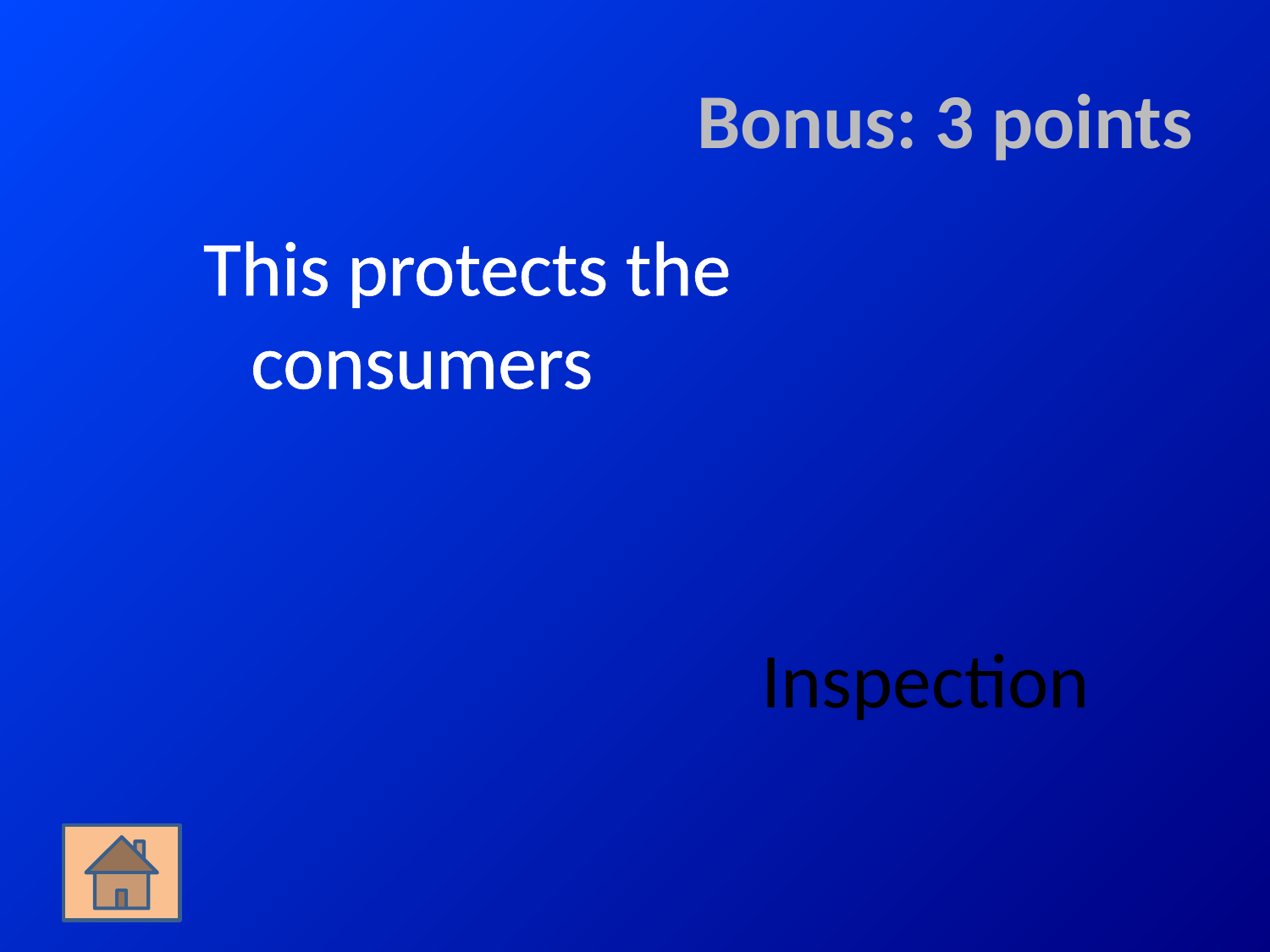

# Bonus: 3 points
This protects the consumers
Inspection